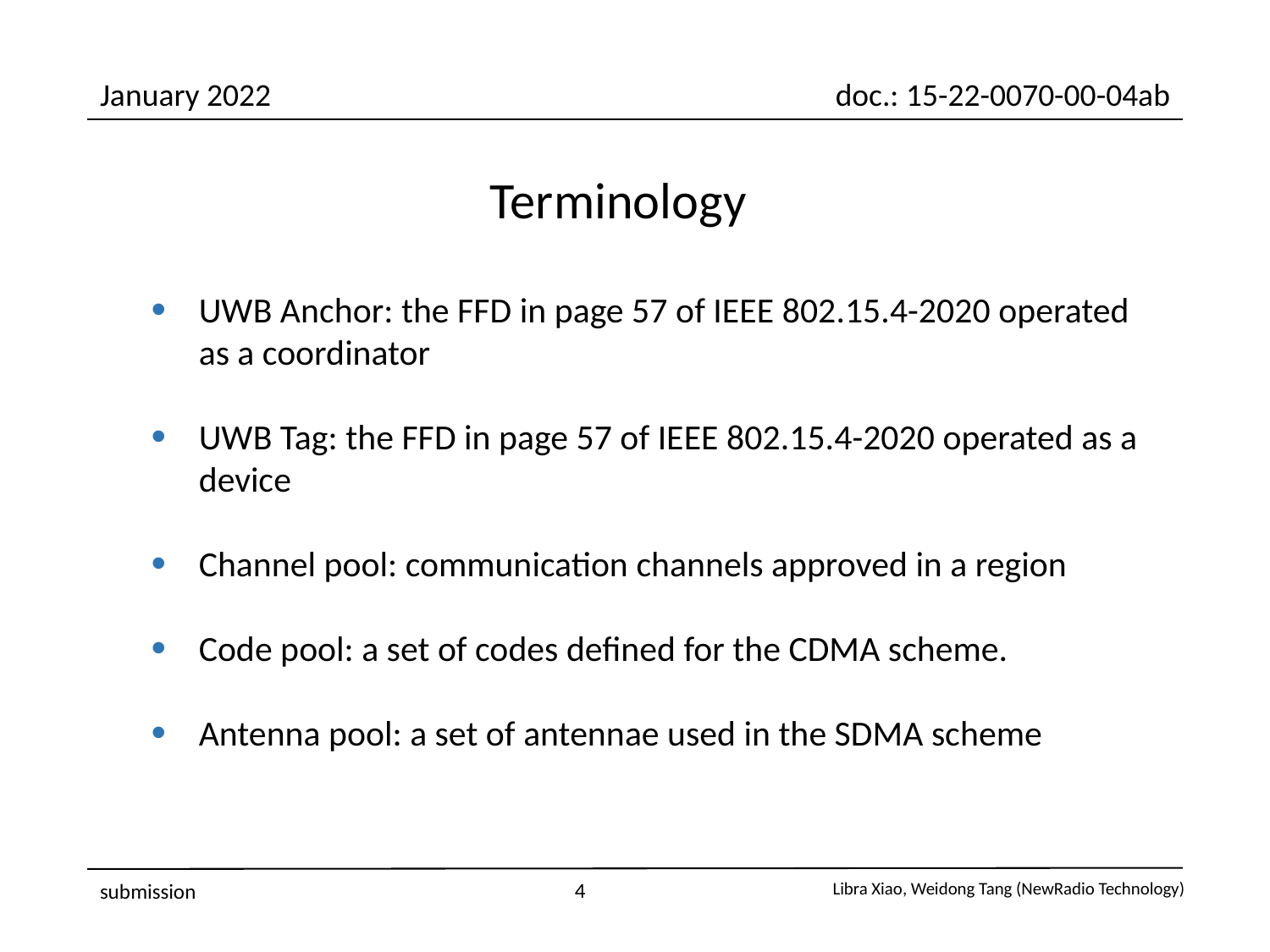

Terminology
UWB Anchor: the FFD in page 57 of IEEE 802.15.4-2020 operated as a coordinator

UWB Tag: the FFD in page 57 of IEEE 802.15.4-2020 operated as a device

Channel pool: communication channels approved in a region

Code pool: a set of codes defined for the CDMA scheme.

Antenna pool: a set of antennae used in the SDMA scheme
4
submission